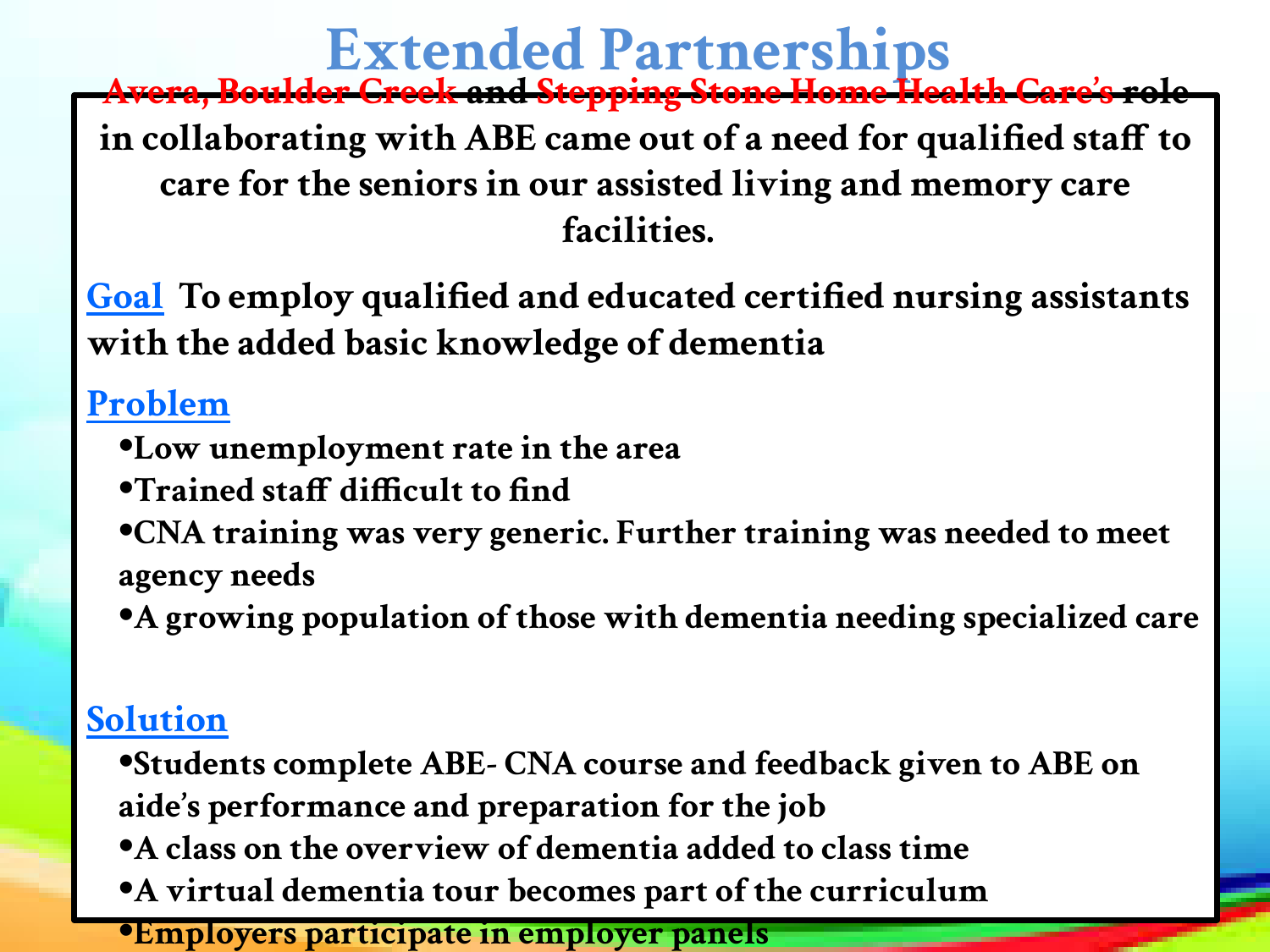

Extended Partnerships
Avera, Boulder Creek and Stepping Stone Home Health Care’s role in collaborating with ABE came out of a need for qualified staff to care for the seniors in our assisted living and memory care facilities.

Goal  To employ qualified and educated certified nursing assistants with the added basic knowledge of dementia

Problem
Low unemployment rate in the area
Trained staff difficult to find
CNA training was very generic. Further training was needed to meet
agency needs
A growing population of those with dementia needing specialized care

Solution
Students complete ABE- CNA course and feedback given to ABE on
aide’s performance and preparation for the job
A class on the overview of dementia added to class time
A virtual dementia tour becomes part of the curriculum
Employers participate in employer panels